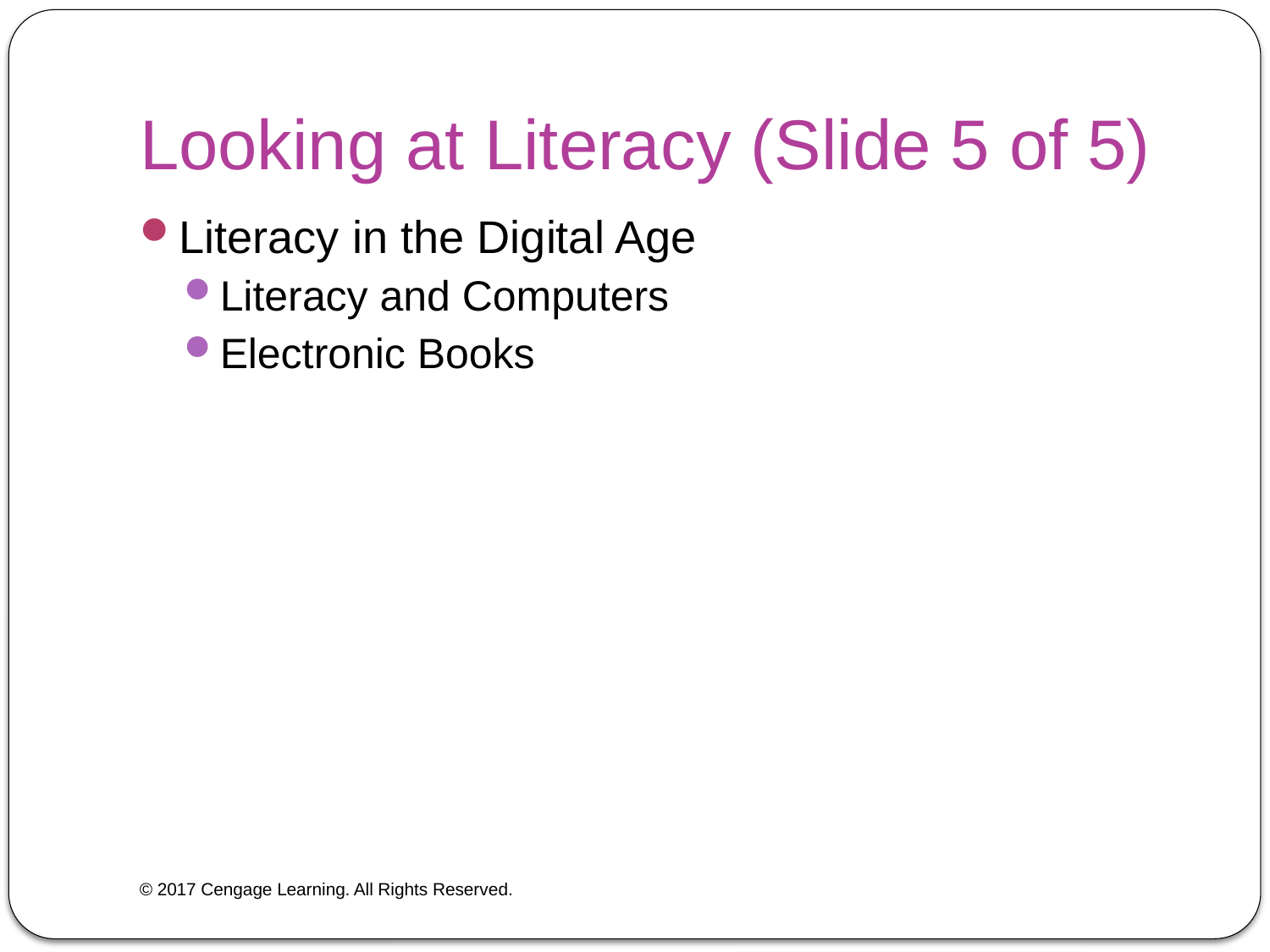

# Looking at Literacy (Slide 5 of 5)
Literacy in the Digital Age
Literacy and Computers
Electronic Books
© 2017 Cengage Learning. All Rights Reserved.